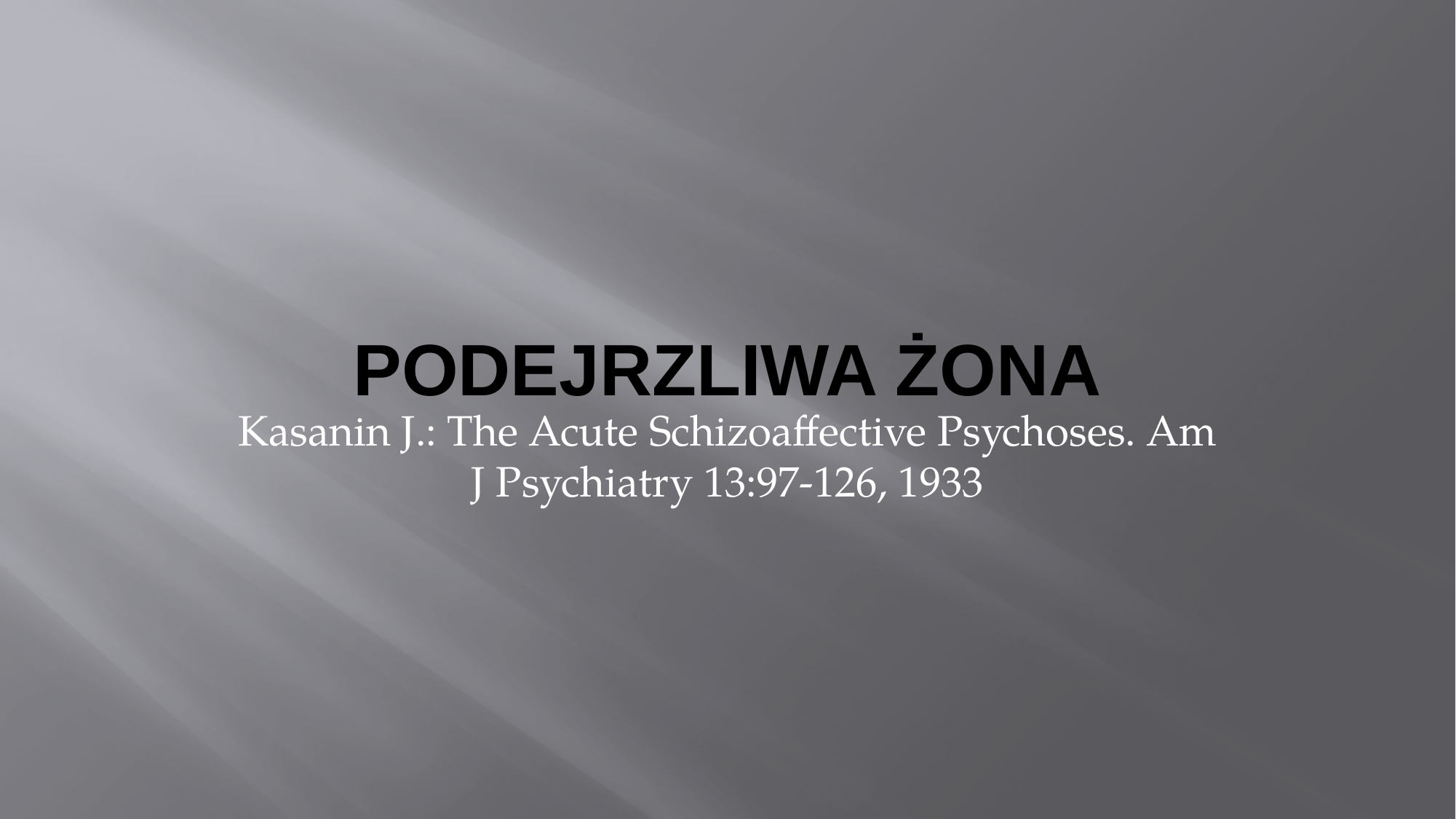

# PODEJRZLIWA ŻONA
Kasanin J.: The Acute Schizoaffective Psychoses. Am J Psychiatry 13:97-126, 1933